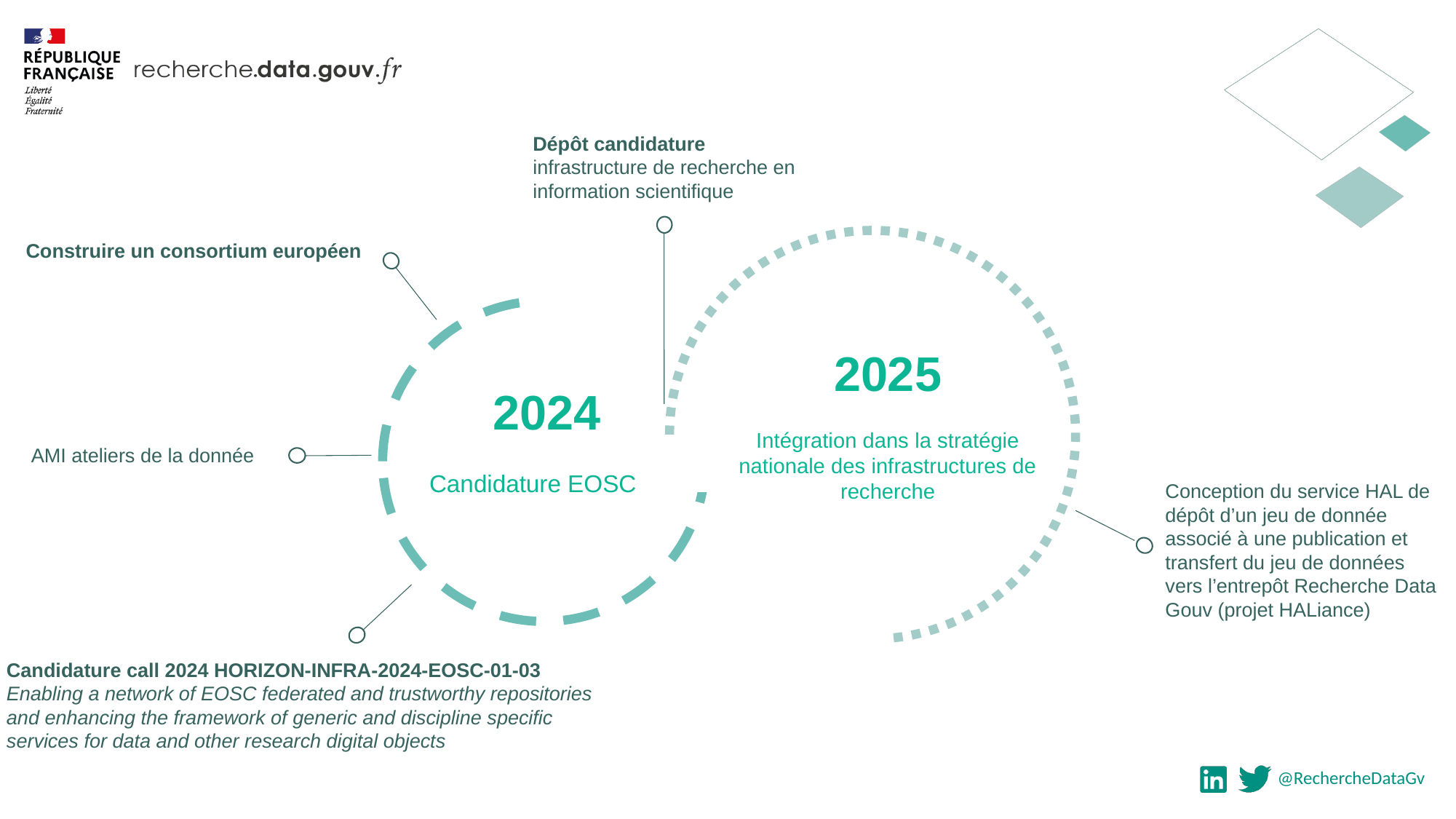

Dépôt candidature infrastructure de recherche en information scientifique

Construire un consortium européen

2025

Intégration dans la stratégie nationale des infrastructures de recherche
2024

Candidature EOSC

AMI ateliers de la donnée
Conception du service HAL de dépôt d’un jeu de donnée associé à une publication et transfert du jeu de données vers l’entrepôt Recherche Data Gouv (projet HALiance)

Candidature call 2024 HORIZON-INFRA-2024-EOSC-01-03
Enabling a network of EOSC federated and trustworthy repositories and enhancing the framework of generic and discipline specific services for data and other research digital objects